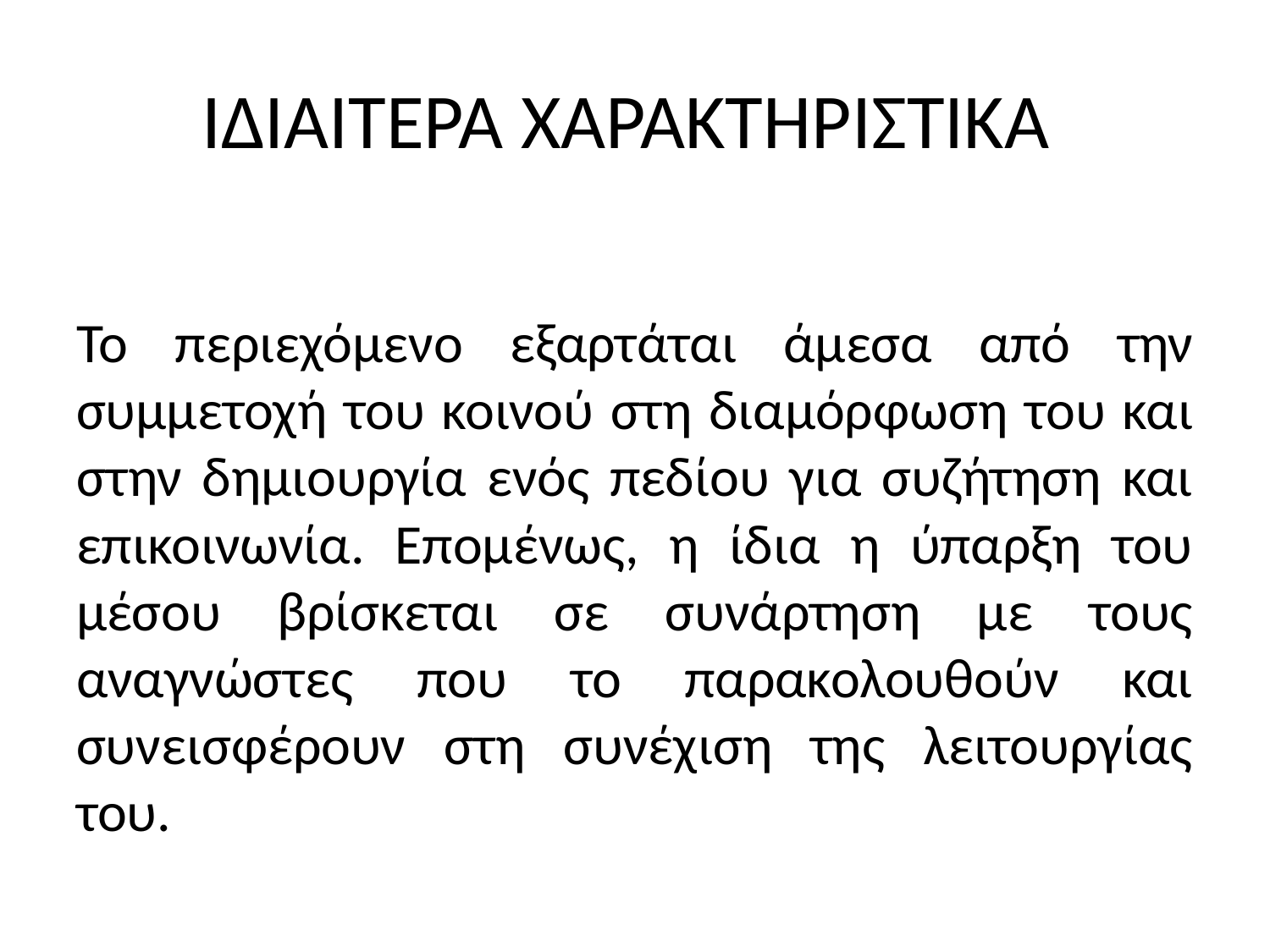

# ΙΔΙΑΙΤΕΡΑ ΧΑΡΑΚΤΗΡΙΣΤΙΚΑ

Το περιεχόμενο εξαρτάται άμεσα από την συμμετοχή του κοινού στη διαμόρφωση του και στην δημιουργία ενός πεδίου για συζήτηση και επικοινωνία. Επομένως, η ίδια η ύπαρξη του μέσου βρίσκεται σε συνάρτηση με τους αναγνώστες που το παρακολουθούν και συνεισφέρουν στη συνέχιση της λειτουργίας του.